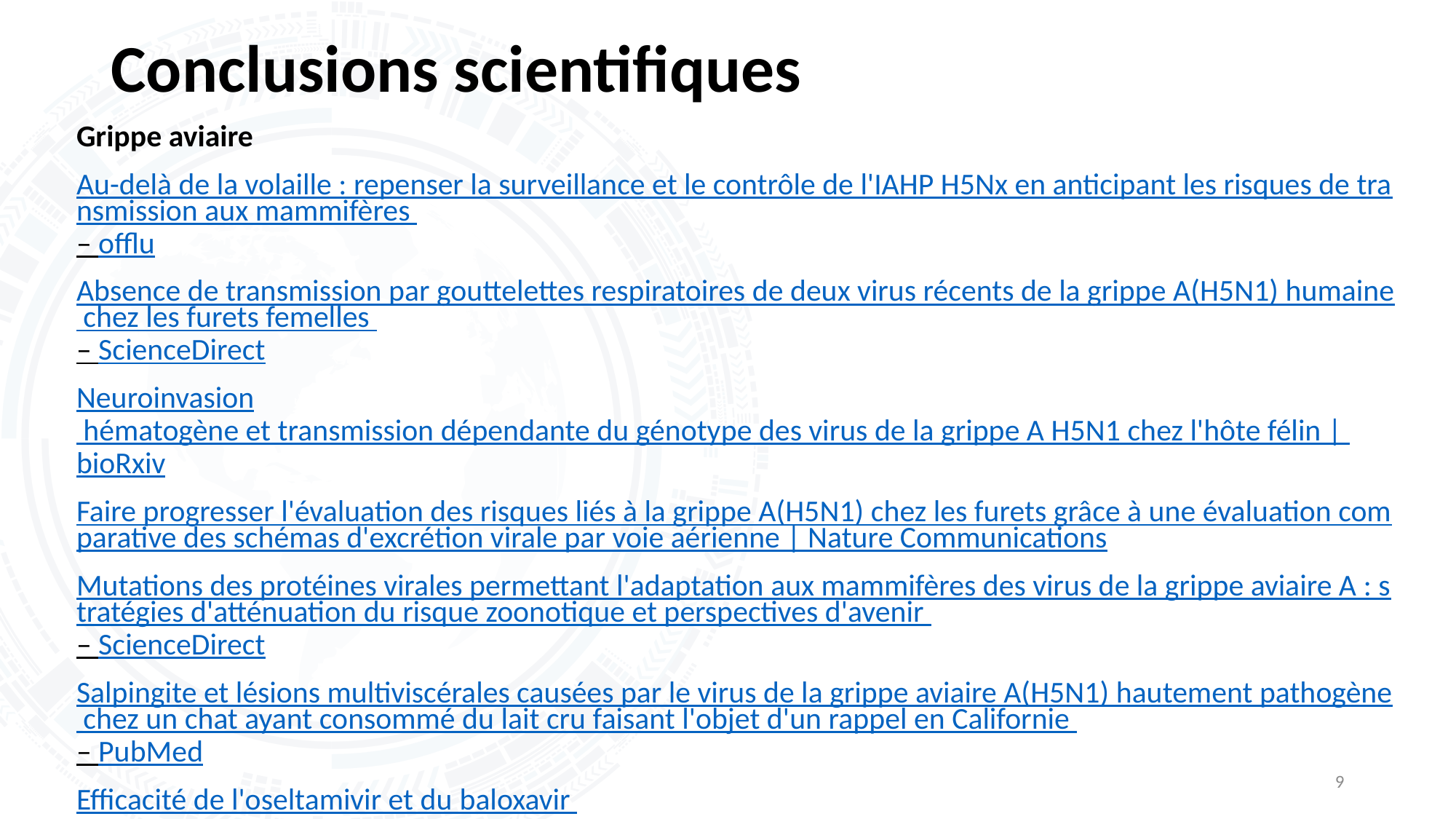

# Conclusions scientifiques
Grippe aviaire
Au-delà de la volaille : repenser la surveillance et le contrôle de l'IAHP H5Nx en anticipant les risques de transmission aux mammifères – offlu
Absence de transmission par gouttelettes respiratoires de deux virus récents de la grippe A(H5N1) humaine chez les furets femelles – ScienceDirect
Neuroinvasion hématogène et transmission dépendante du génotype des virus de la grippe A H5N1 chez l'hôte félin | bioRxiv
Faire progresser l'évaluation des risques liés à la grippe A(H5N1) chez les furets grâce à une évaluation comparative des schémas d'excrétion virale par voie aérienne | Nature Communications
Mutations des protéines virales permettant l'adaptation aux mammifères des virus de la grippe aviaire A : stratégies d'atténuation du risque zoonotique et perspectives d'avenir – ScienceDirect
Salpingite et lésions multiviscérales causées par le virus de la grippe aviaire A(H5N1) hautement pathogène chez un chat ayant consommé du lait cru faisant l'objet d'un rappel en Californie – PubMed
Efficacité de l'oseltamivir et du baloxavir en monothérapie et en association contre l'infection par le virus de la grippe A(H5N1) du clade 2.3.4.4b chez les furets | Communications Biology
Un nouveau vaccin recombinant à base de H5 offre une protection efficace contre le virus de la grippe H5N1 chez les chats | npj Vaccines
9